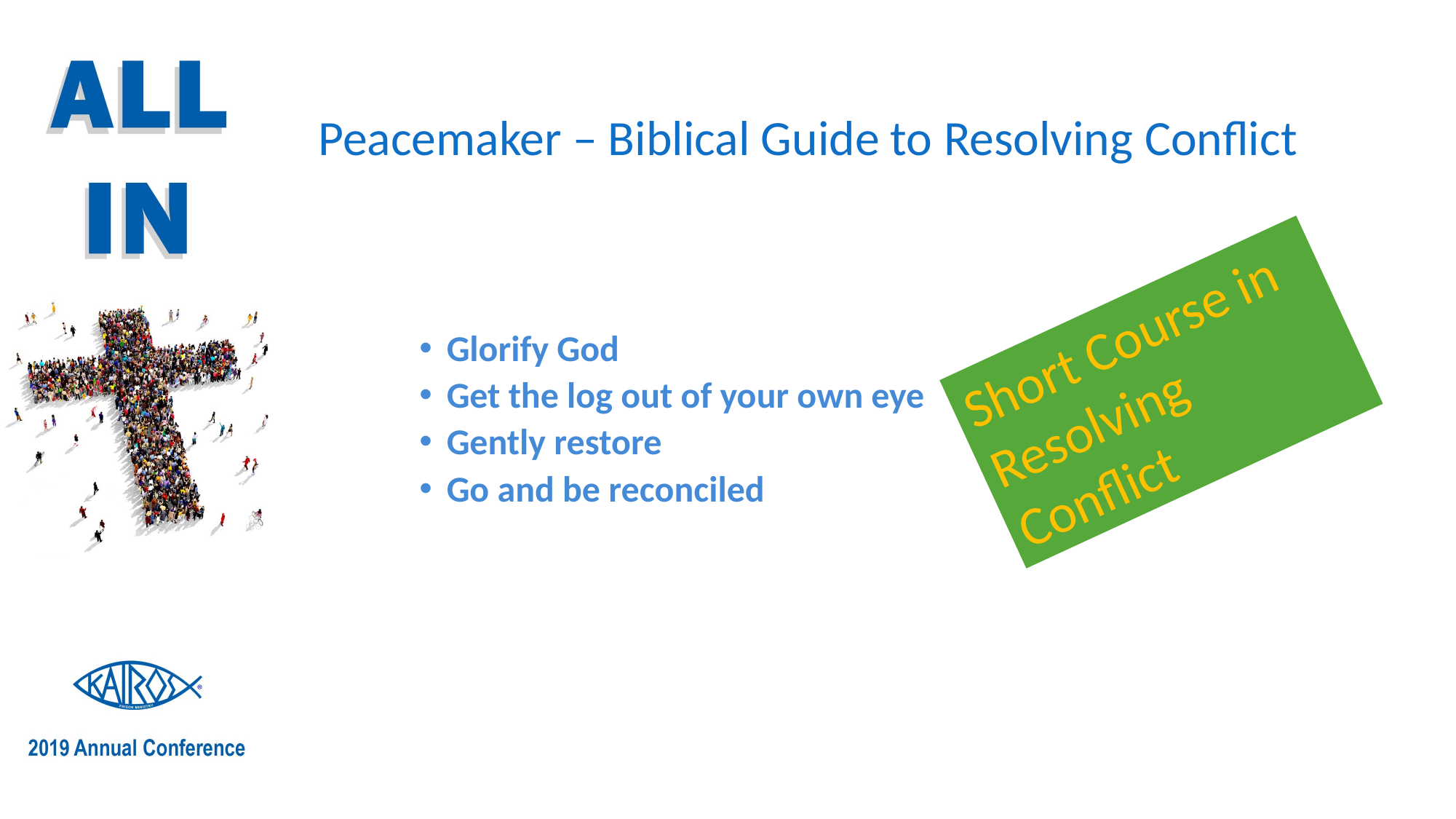

# Peacemaker – Biblical Guide to Resolving Conflict
Short Course in Resolving Conflict
Glorify God
Get the log out of your own eye
Gently restore
Go and be reconciled